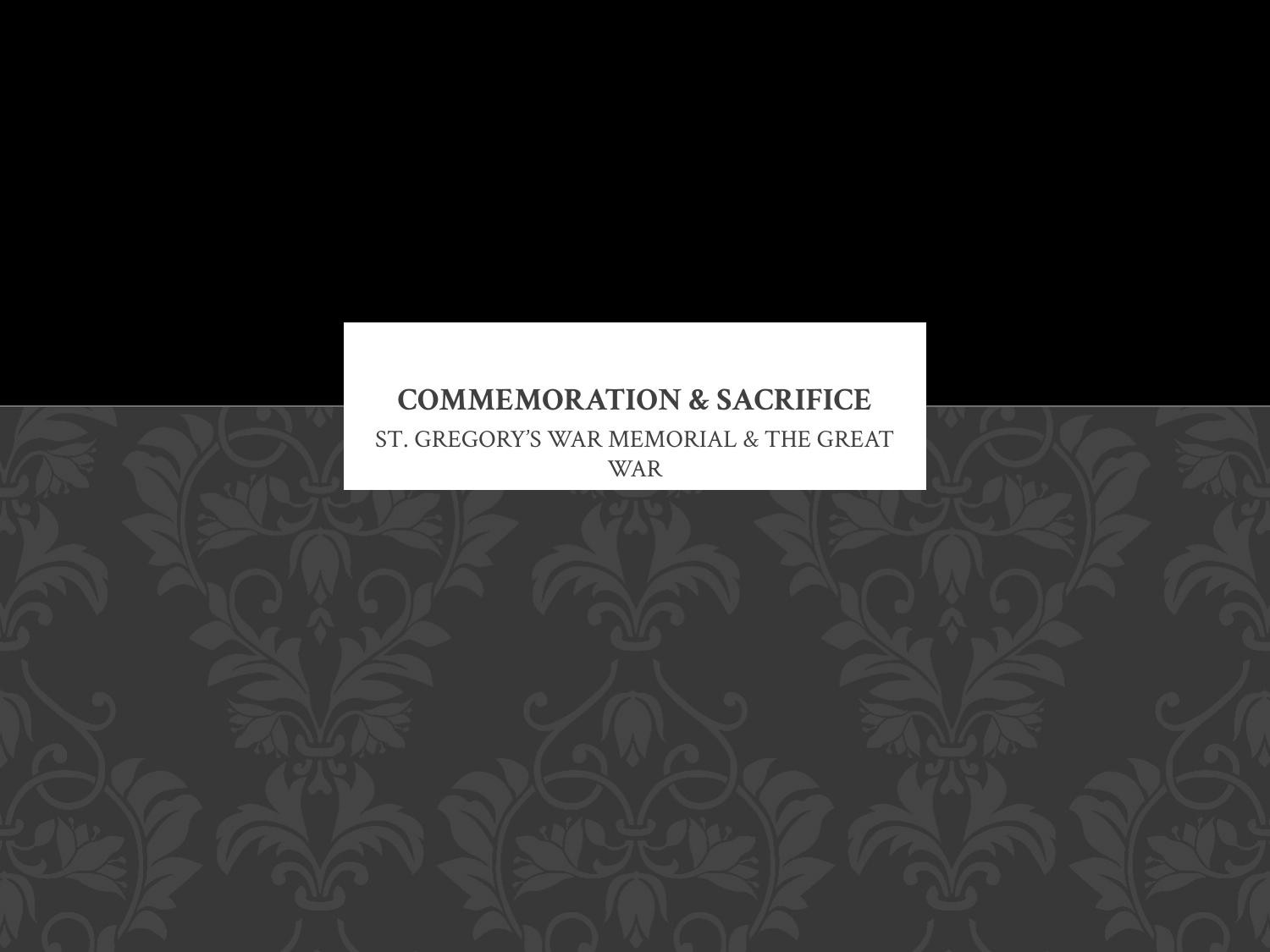

# COMMEMORATION & SACRIFICE
ST. GREGORY’S WAR MEMORIAL & THE GREAT WAR